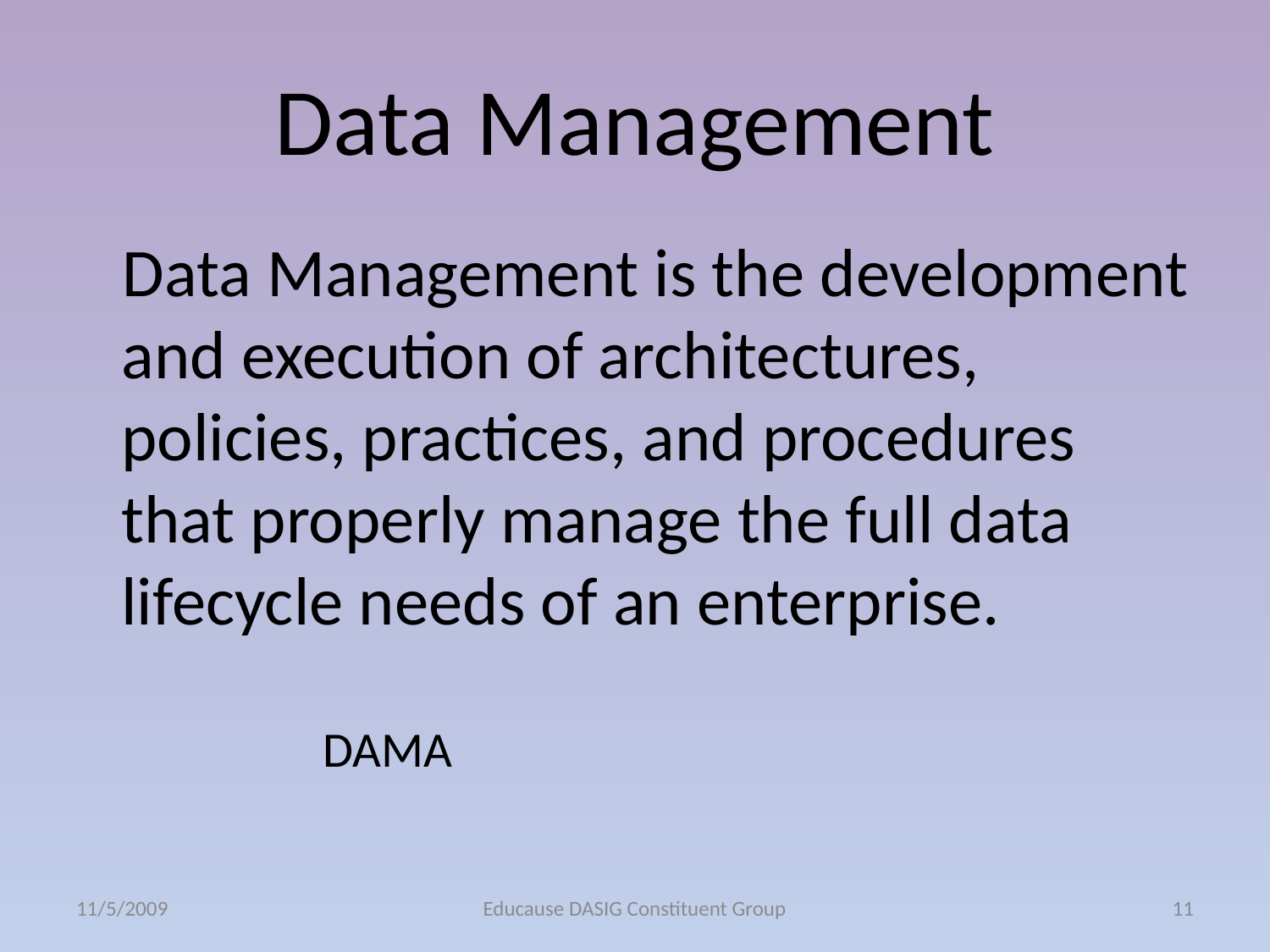

# Data Management
   Data Management is the development and execution of architectures, policies, practices, and procedures that properly manage the full data lifecycle needs of an enterprise.

                      DAMA
11/5/2009
Educause DASIG Constituent Group
11